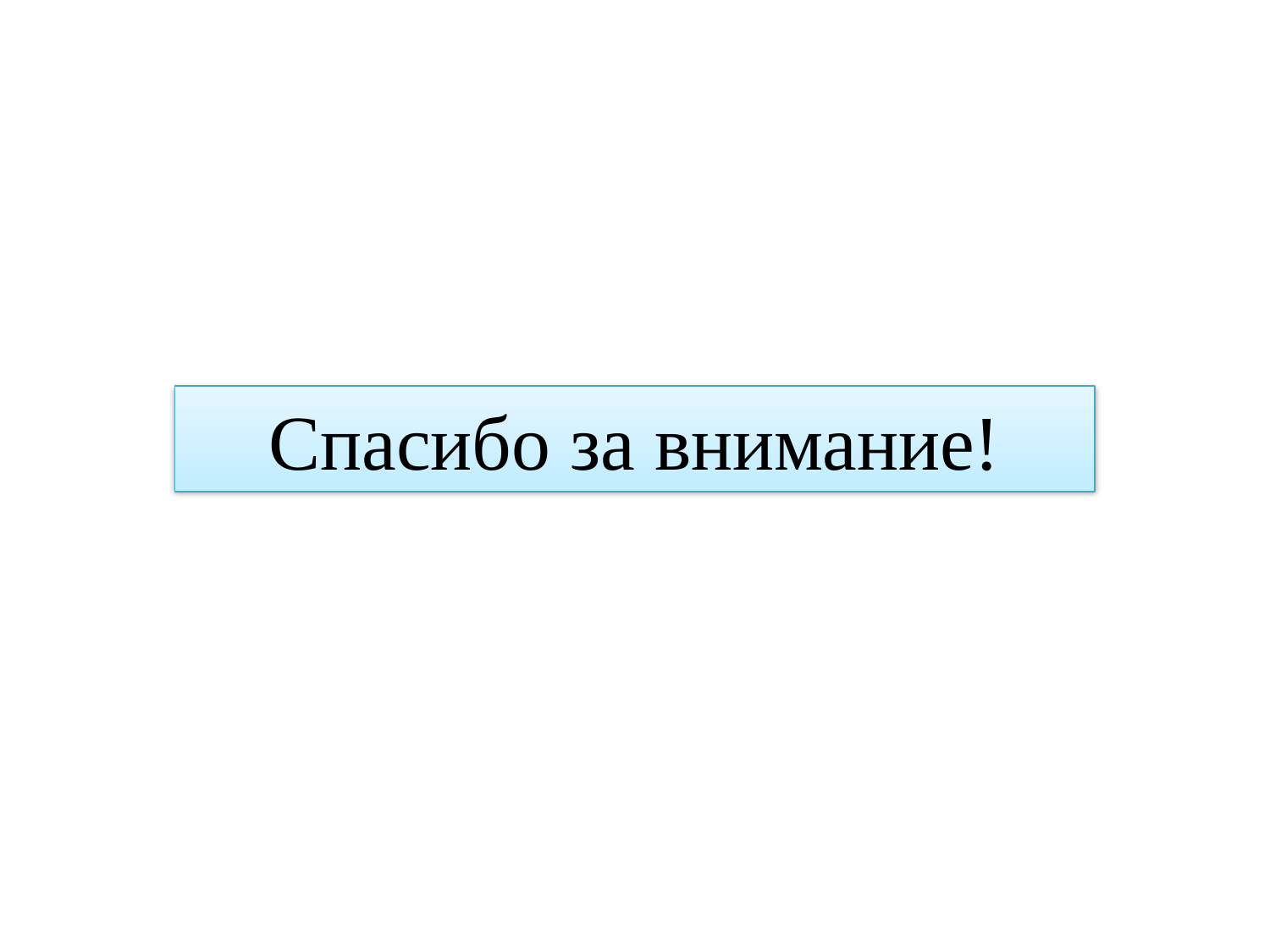

# Спасибо за внимание!

Спасибо за внимание!